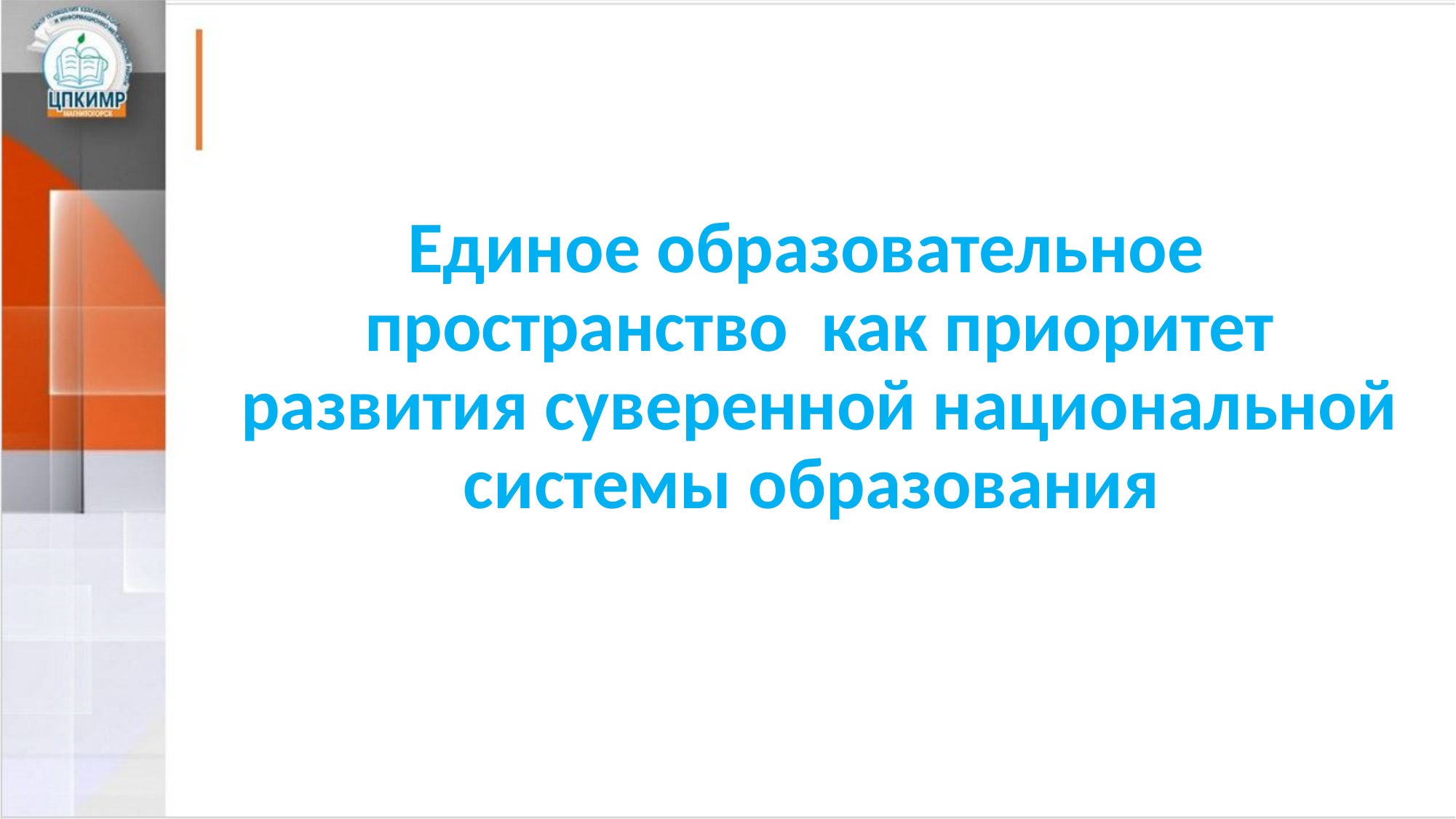

Единое образовательное пространство  как приоритет развития суверенной национальной системы образования